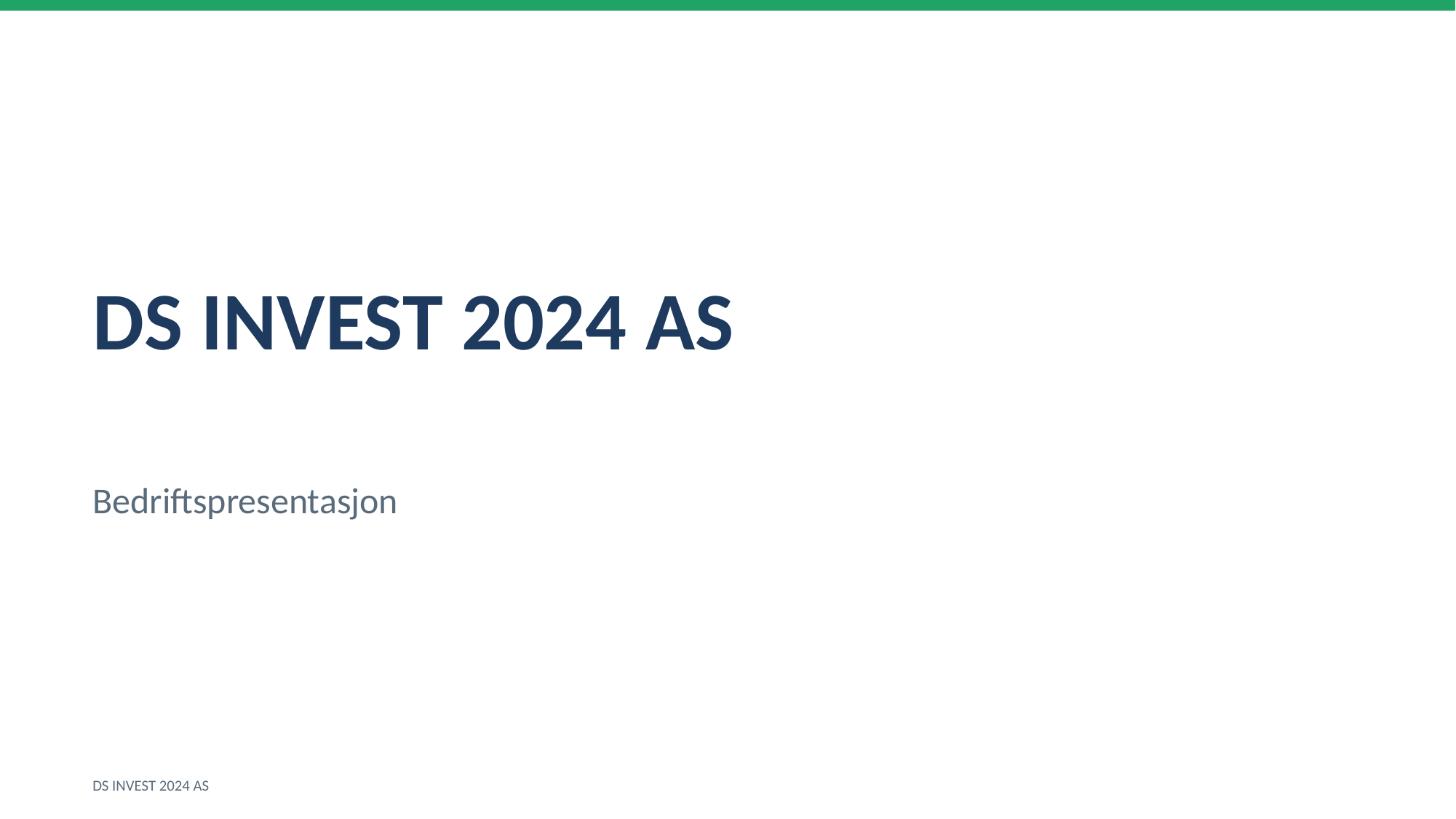

DS INVEST 2024 AS
Bedriftspresentasjon
DS INVEST 2024 AS